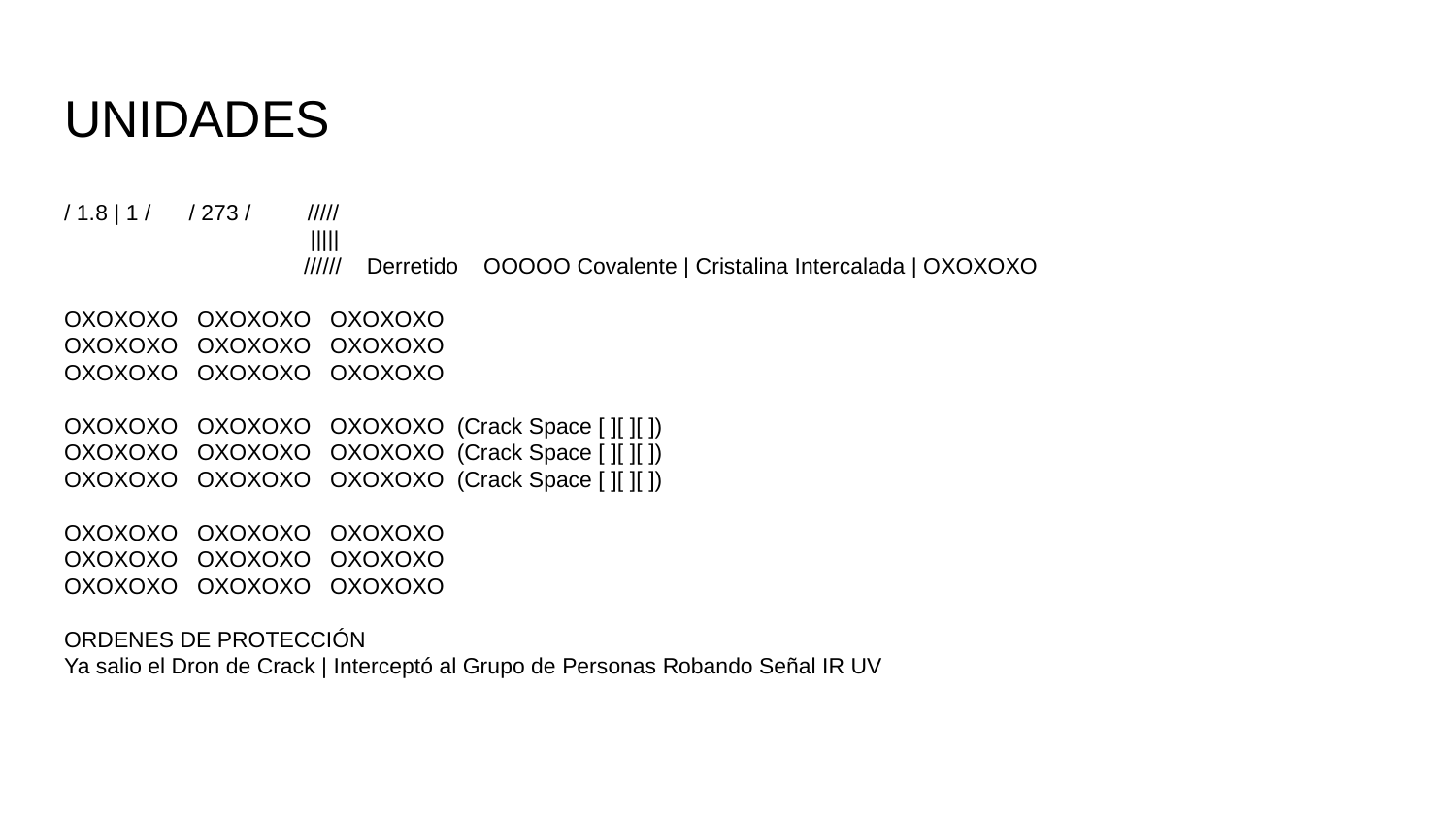

# UNIDADES
/ 1.8 | 1 /      / 273 /         /////
                                       |||||
                                      //////    Derretido    OOOOO Covalente | Cristalina Intercalada | OXOXOXO

OXOXOXO   OXOXOXO   OXOXOXO
OXOXOXO   OXOXOXO   OXOXOXO
OXOXOXO   OXOXOXO   OXOXOXO

OXOXOXO   OXOXOXO   OXOXOXO  (Crack Space [ ][ ][ ])
OXOXOXO   OXOXOXO   OXOXOXO  (Crack Space [ ][ ][ ])
OXOXOXO   OXOXOXO   OXOXOXO  (Crack Space [ ][ ][ ])

OXOXOXO   OXOXOXO   OXOXOXO
OXOXOXO   OXOXOXO   OXOXOXO
OXOXOXO   OXOXOXO   OXOXOXO

ORDENES DE PROTECCIÓN
Ya salio el Dron de Crack | Interceptó al Grupo de Personas Robando Señal IR UV